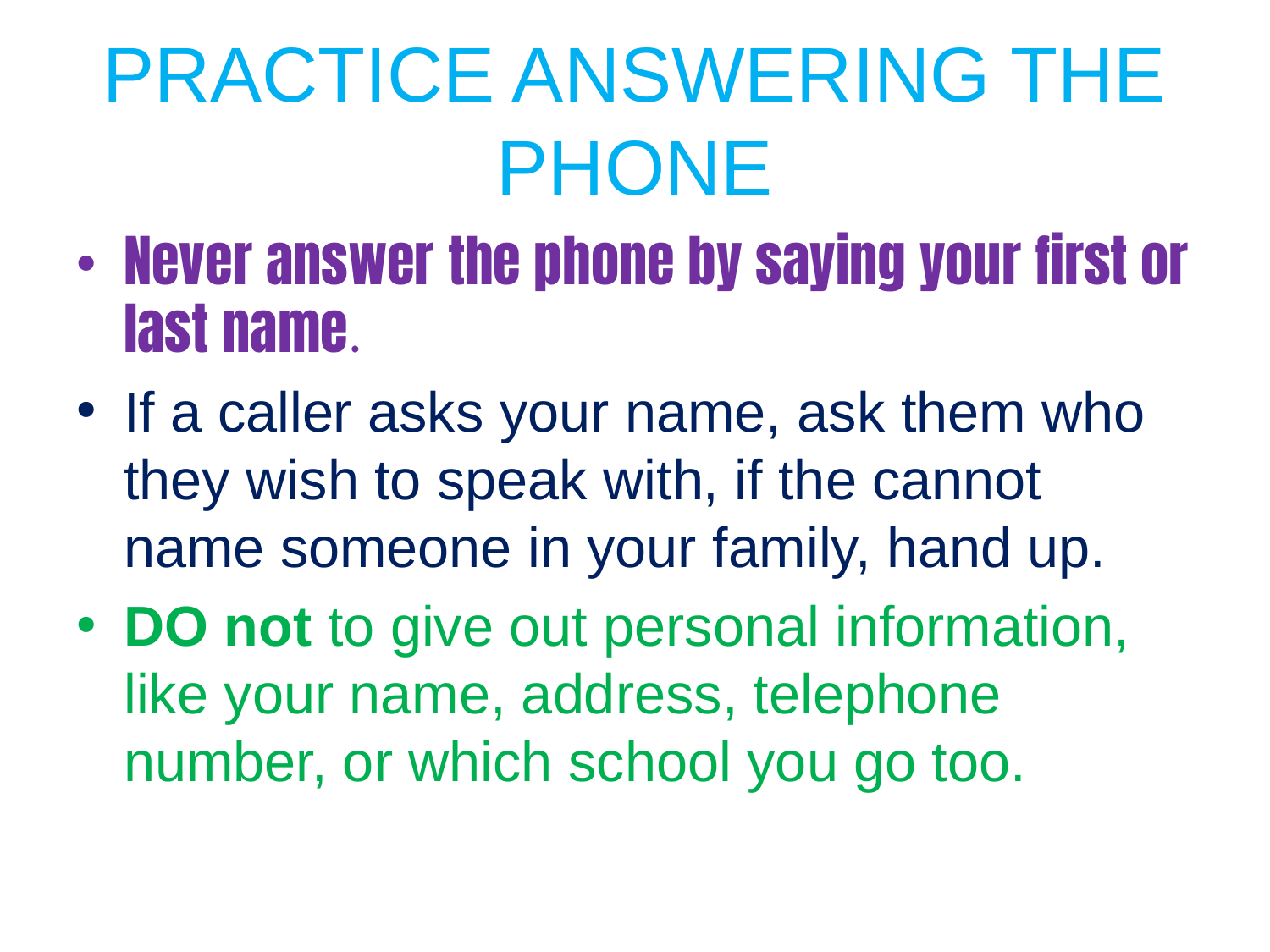

# PRACTICE ANSWERING THE PHONE
Never answer the phone by saying your first or last name.
If a caller asks your name, ask them who they wish to speak with, if the cannot name someone in your family, hand up.
DO not to give out personal information, like your name, address, telephone number, or which school you go too.